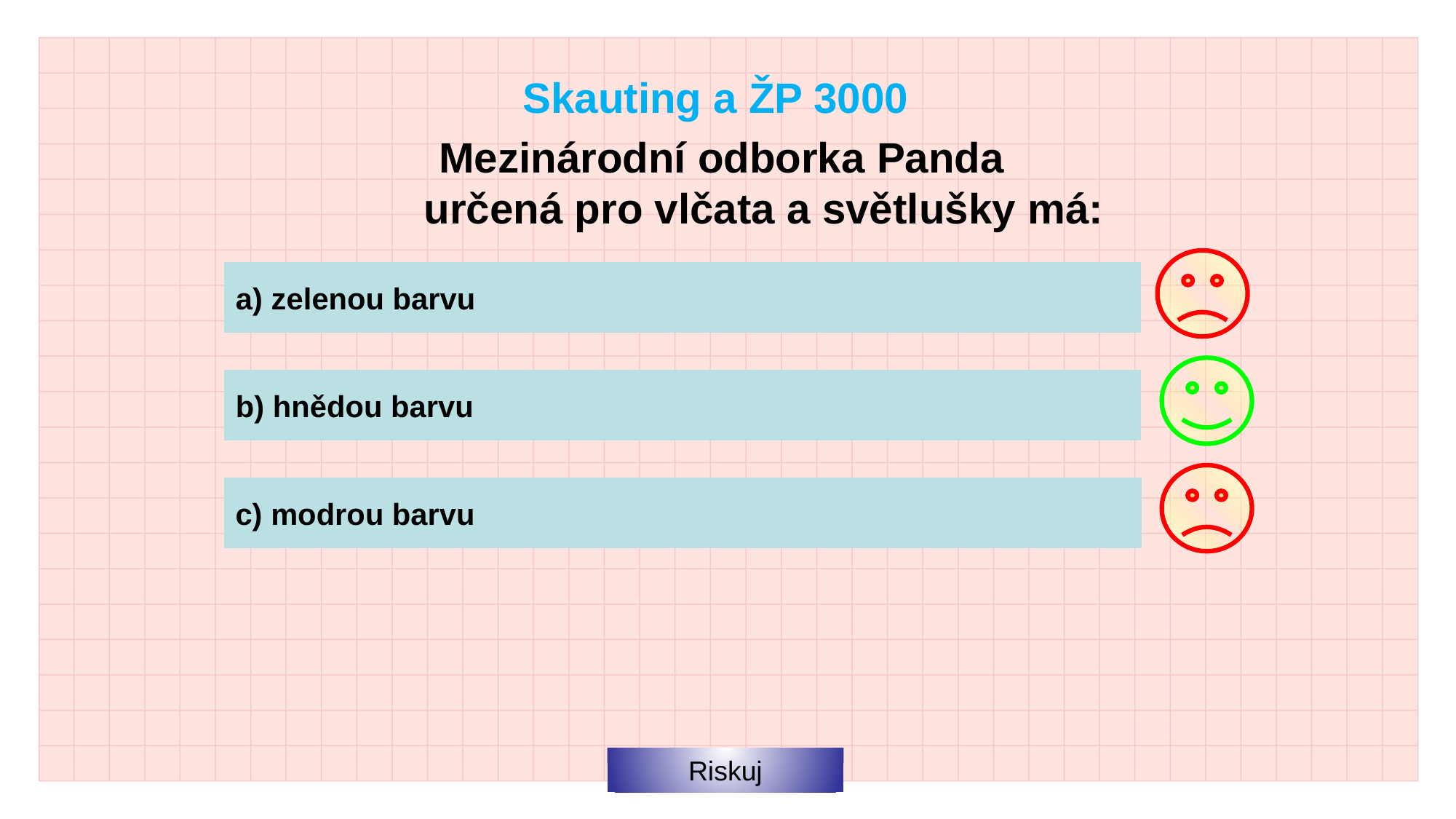

Skauting a ŽP 3000
Mezinárodní odborka Panda
určená pro vlčata a světlušky má:

a) zelenou barvu

b) hnědou barvu

c) modrou barvu
Riskuj